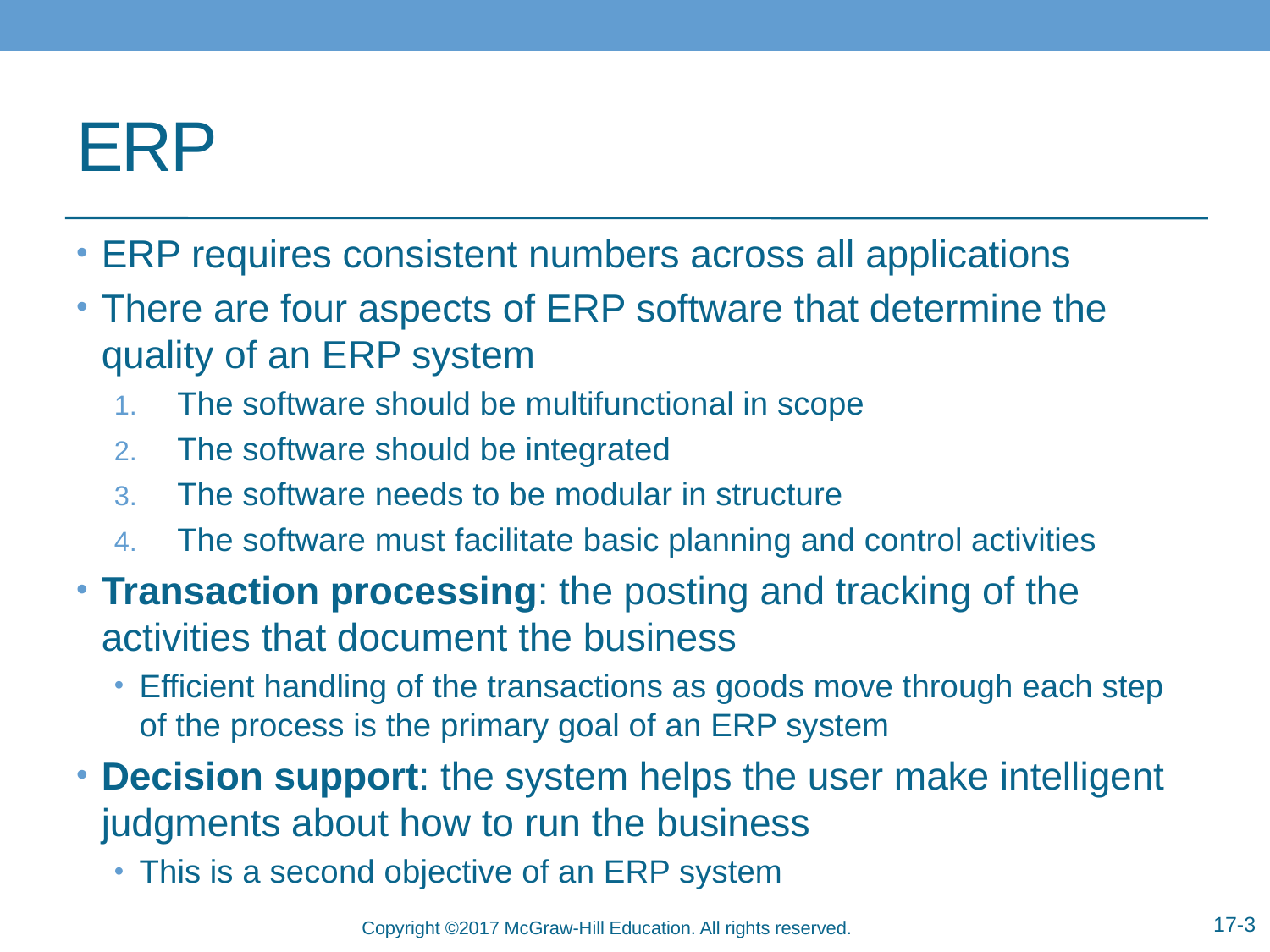

# ERP
ERP requires consistent numbers across all applications
There are four aspects of ERP software that determine the quality of an ERP system
The software should be multifunctional in scope
The software should be integrated
The software needs to be modular in structure
The software must facilitate basic planning and control activities
Transaction processing: the posting and tracking of the activities that document the business
Efficient handling of the transactions as goods move through each step of the process is the primary goal of an ERP system
Decision support: the system helps the user make intelligent judgments about how to run the business
This is a second objective of an ERP system
17-3